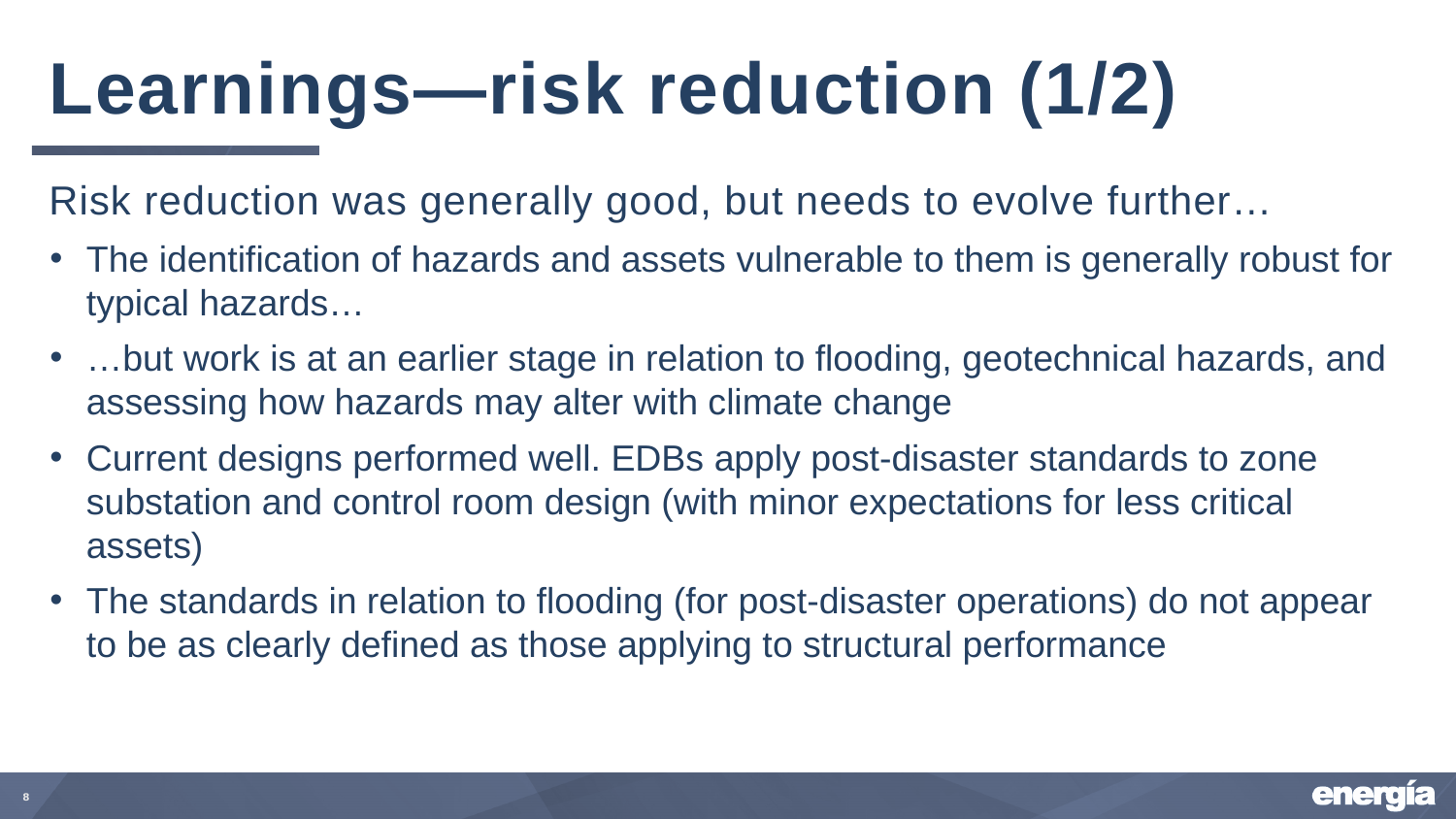

# Learnings—risk reduction (1/2)
Risk reduction was generally good, but needs to evolve further…
The identification of hazards and assets vulnerable to them is generally robust for typical hazards…
…but work is at an earlier stage in relation to flooding, geotechnical hazards, and assessing how hazards may alter with climate change
Current designs performed well. EDBs apply post-disaster standards to zone substation and control room design (with minor expectations for less critical assets)
The standards in relation to flooding (for post-disaster operations) do not appear to be as clearly defined as those applying to structural performance
8